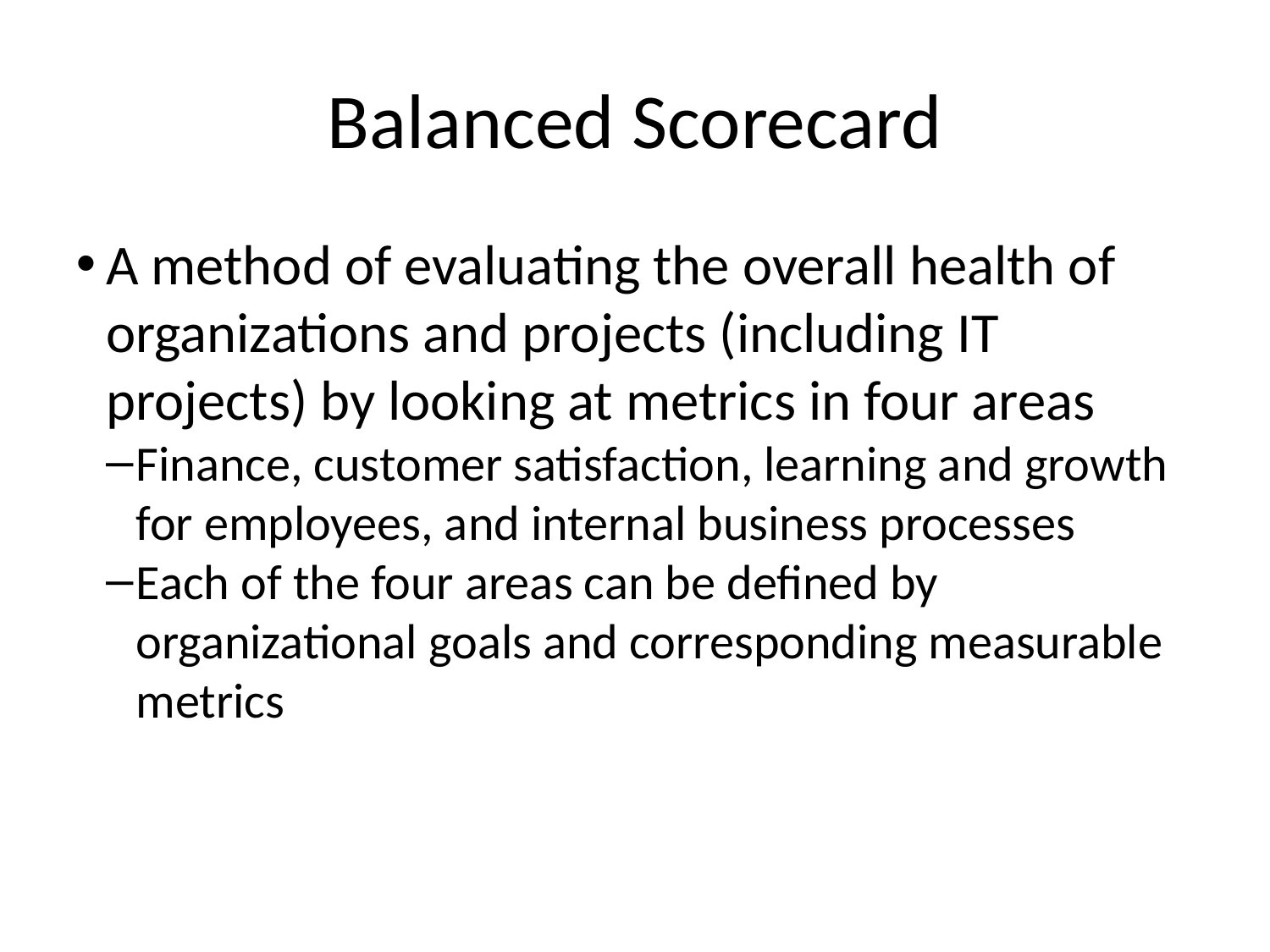

Balanced Scorecard
A method of evaluating the overall health of organizations and projects (including IT projects) by looking at metrics in four areas
Finance, customer satisfaction, learning and growth for employees, and internal business processes
Each of the four areas can be defined by organizational goals and corresponding measurable metrics